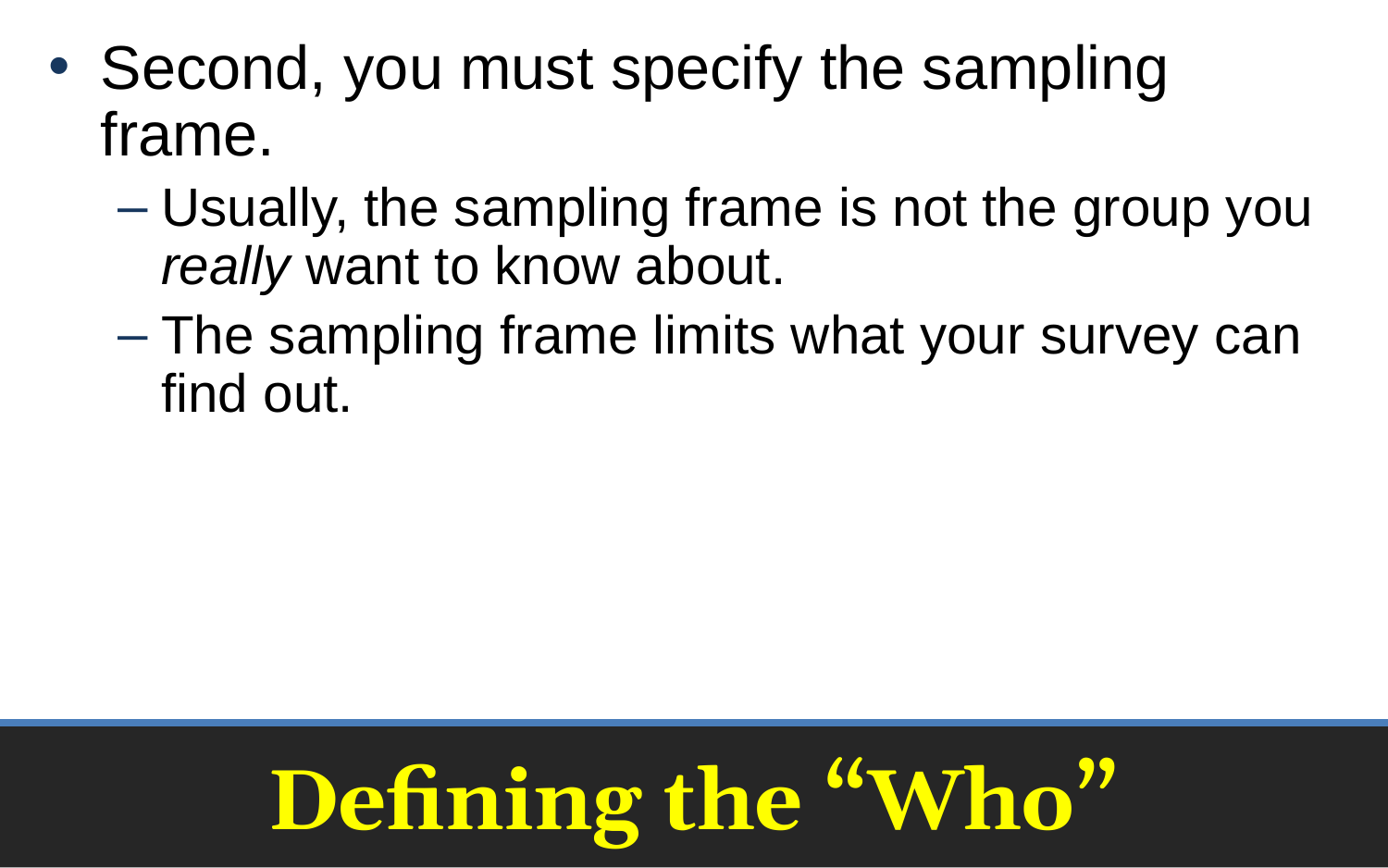

Second, you must specify the sampling frame.
Usually, the sampling frame is not the group you really want to know about.
The sampling frame limits what your survey can find out.
# Defining the “Who”